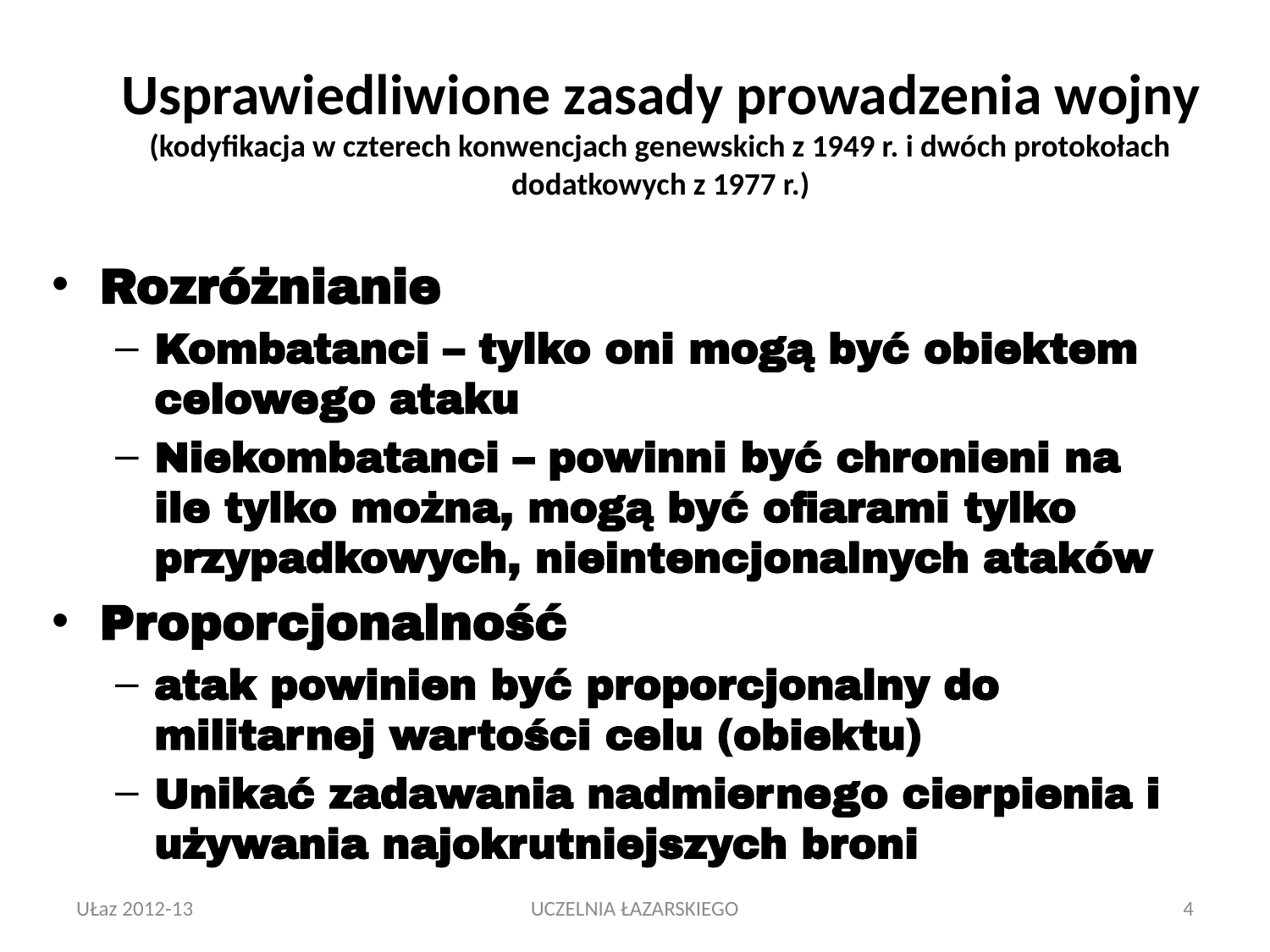

# Usprawiedliwione zasady prowadzenia wojny (kodyfikacja w czterech konwencjach genewskich z 1949 r. i dwóch protokołach dodatkowych z 1977 r.)
Rozróżnianie
Kombatanci – tylko oni mogą być obiektem celowego ataku
Niekombatanci – powinni być chronieni na ile tylko można, mogą być ofiarami tylko przypadkowych, nieintencjonalnych ataków
Proporcjonalność
atak powinien być proporcjonalny do militarnej wartości celu (obiektu)
Unikać zadawania nadmiernego cierpienia i używania najokrutniejszych broni
UŁaz 2012-13
UCZELNIA ŁAZARSKIEGO
4